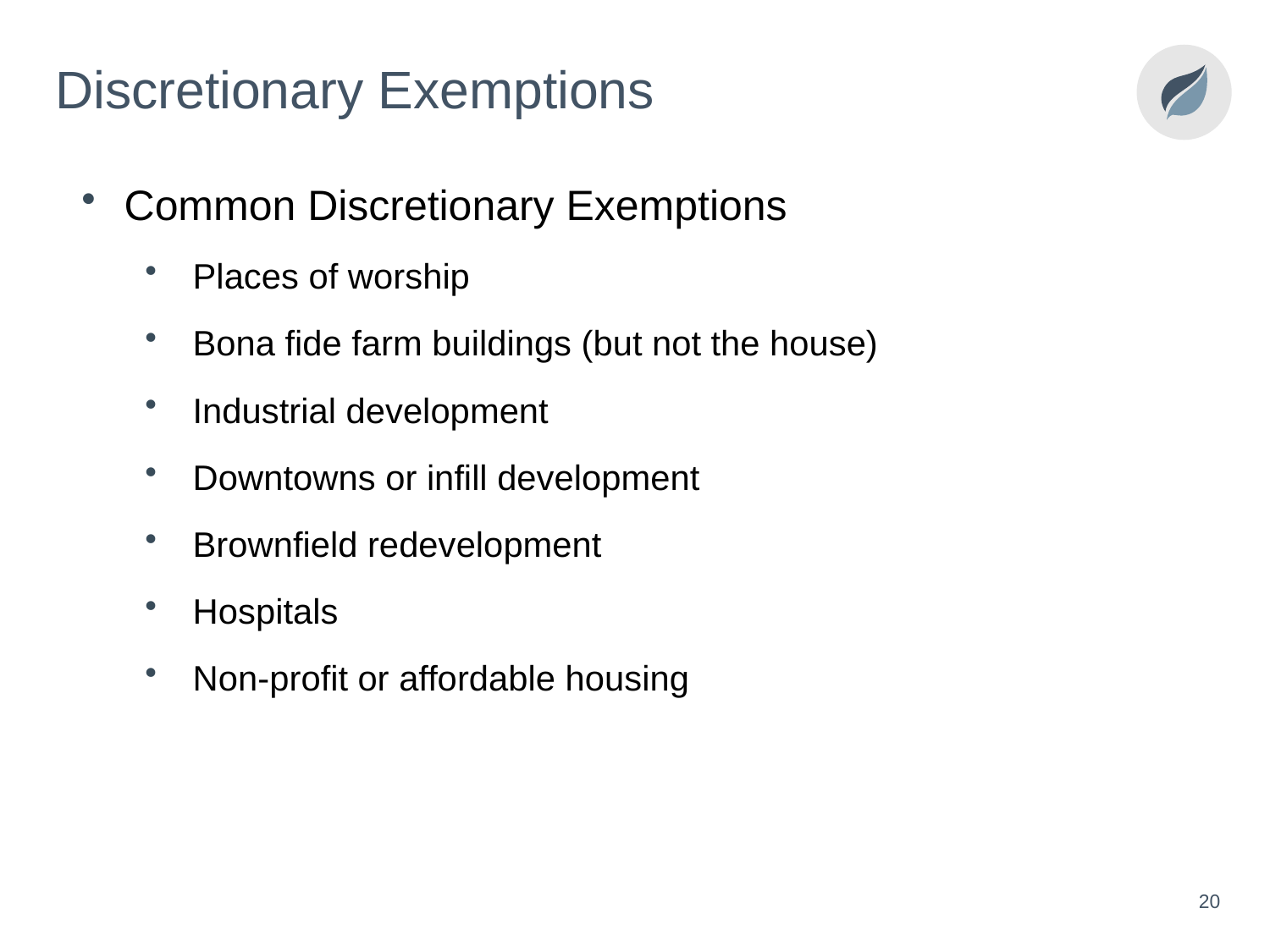

Discretionary Exemptions
Common Discretionary Exemptions
Places of worship
Bona fide farm buildings (but not the house)
Industrial development
Downtowns or infill development
Brownfield redevelopment
Hospitals
Non-profit or affordable housing

20